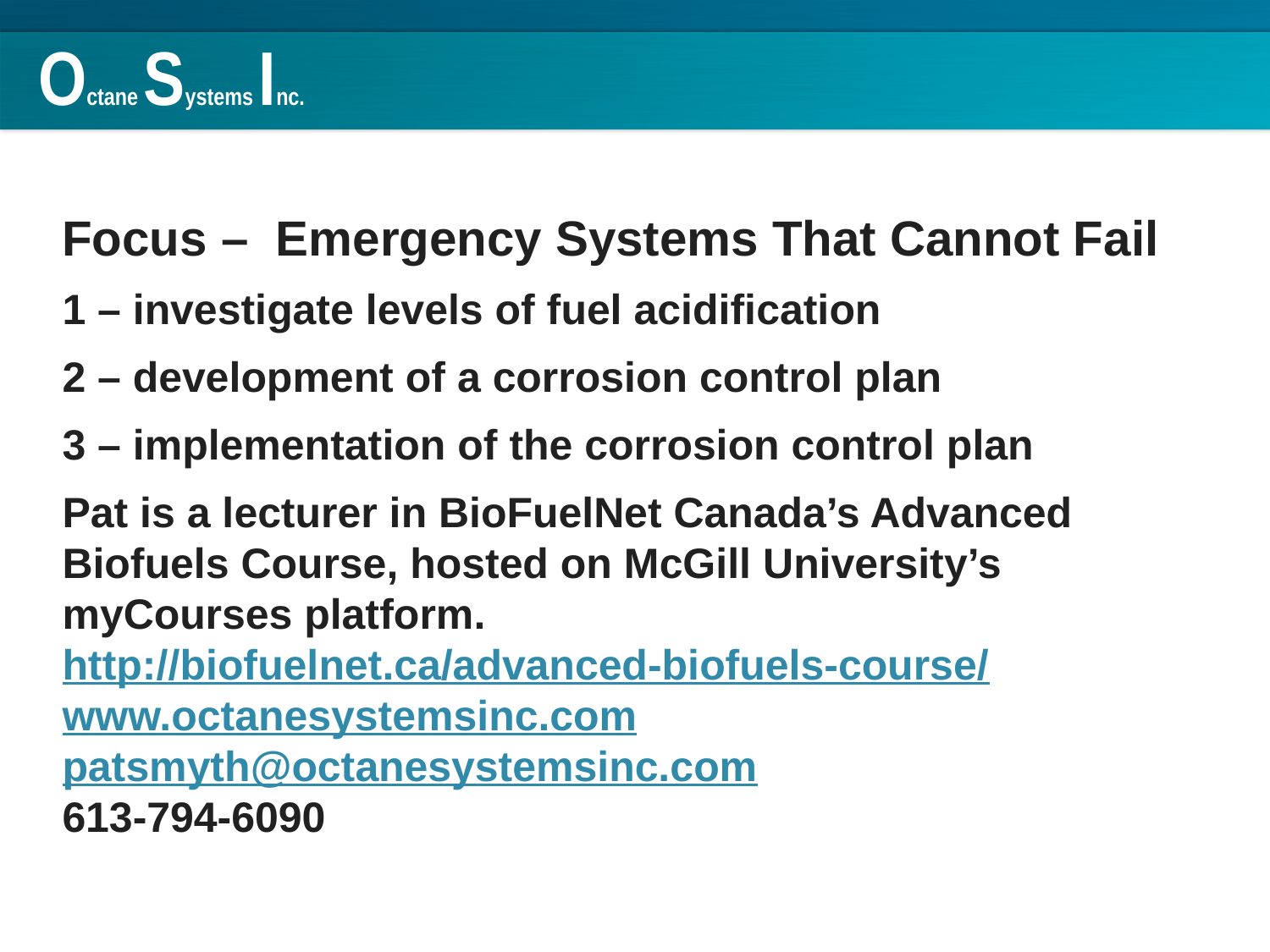

# Octane Systems Inc.
17
Focus –  Emergency Systems That Cannot Fail

1 – investigate levels of fuel acidification

2 – development of a corrosion control plan

3 – implementation of the corrosion control plan

Pat is a lecturer in BioFuelNet Canada’s Advanced Biofuels Course, hosted on McGill University’s myCourses platform. http://biofuelnet.ca/advanced-biofuels-course/
www.octanesystemsinc.com
patsmyth@octanesystemsinc.com
613-794-6090